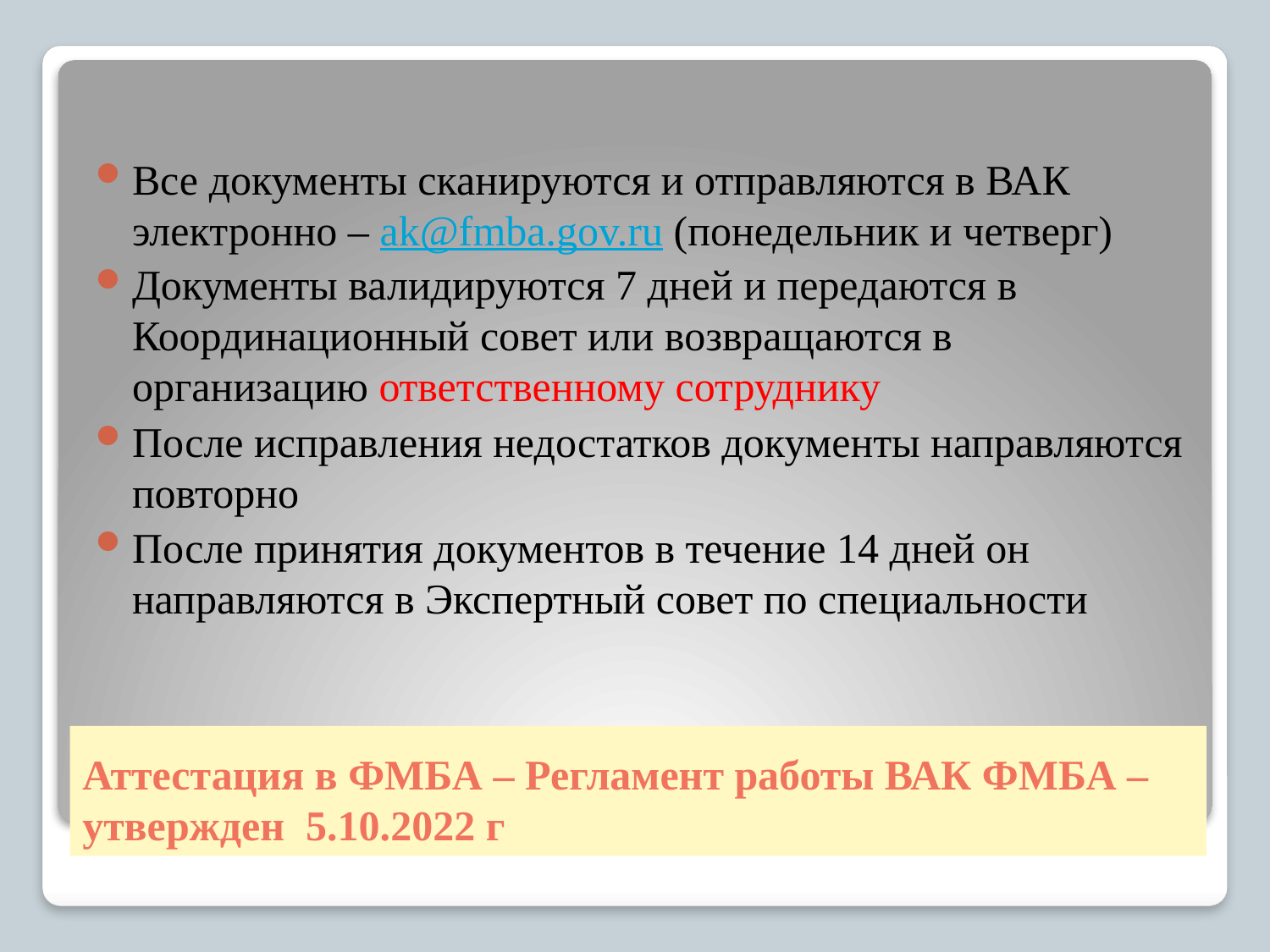

Все документы сканируются и отправляются в ВАК электронно – ak@fmba.gov.ru (понедельник и четверг)
Документы валидируются 7 дней и передаются в Координационный совет или возвращаются в организацию ответственному сотруднику
После исправления недостатков документы направляются повторно
После принятия документов в течение 14 дней он направляются в Экспертный совет по специальности

# Аттестация в ФМБА – Регламент работы ВАК ФМБА – утвержден  5.10.2022 г